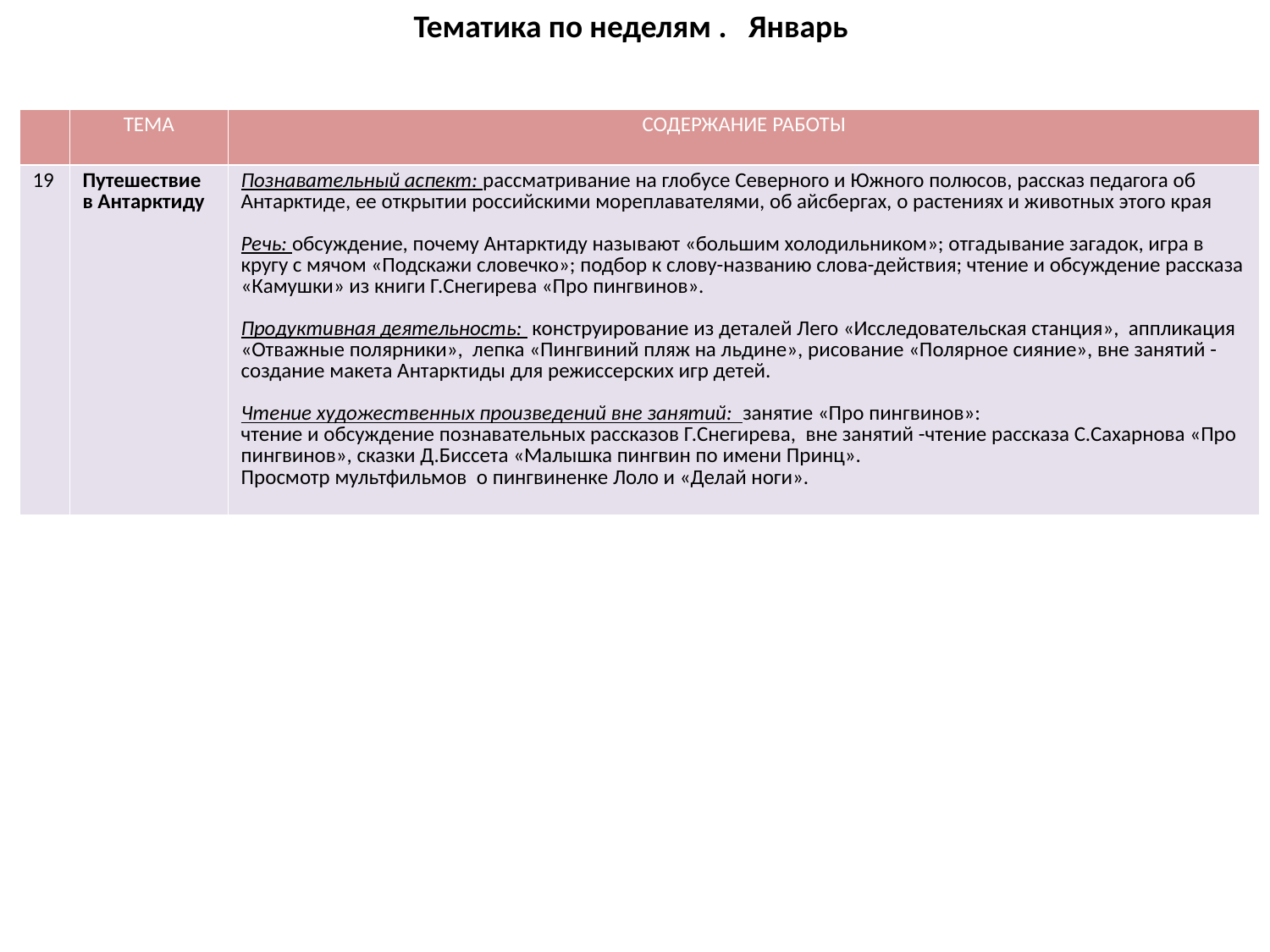

# Тематика по неделям .   Январь
|  | ТЕМА | СОДЕРЖАНИЕ РАБОТЫ |
| --- | --- | --- |
| 19 | Путешествие в Антарктиду | Познавательный аспект: рассматривание на глобусе Северного и Южного полюсов, рассказ педагога об Антарктиде, ее открытии российскими мореплавателями, об айсбергах, о растениях и животных этого края Речь: обсуждение, почему Антарктиду называют «большим холодильником»; отгадывание загадок, игра в кругу с мячом «Подскажи словечко»; подбор к слову-названию слова-действия; чтение и обсуждение рассказа «Камушки» из книги Г.Снегирева «Про пингвинов». Продуктивная деятельность: конструирование из деталей Лего «Исследовательская станция», аппликация «Отважные полярники», лепка «Пингвиний пляж на льдине», рисование «Полярное сияние», вне занятий - создание макета Антарктиды для режиссерских игр детей. Чтение художественных произведений вне занятий: занятие «Про пингвинов»: чтение и обсуждение познавательных рассказов Г.Снегирева, вне занятий -чтение рассказа С.Сахарнова «Про пингвинов», сказки Д.Биссета «Малышка пингвин по имени Принц». Просмотр мультфильмов о пингвиненке Лоло и «Делай ноги». |